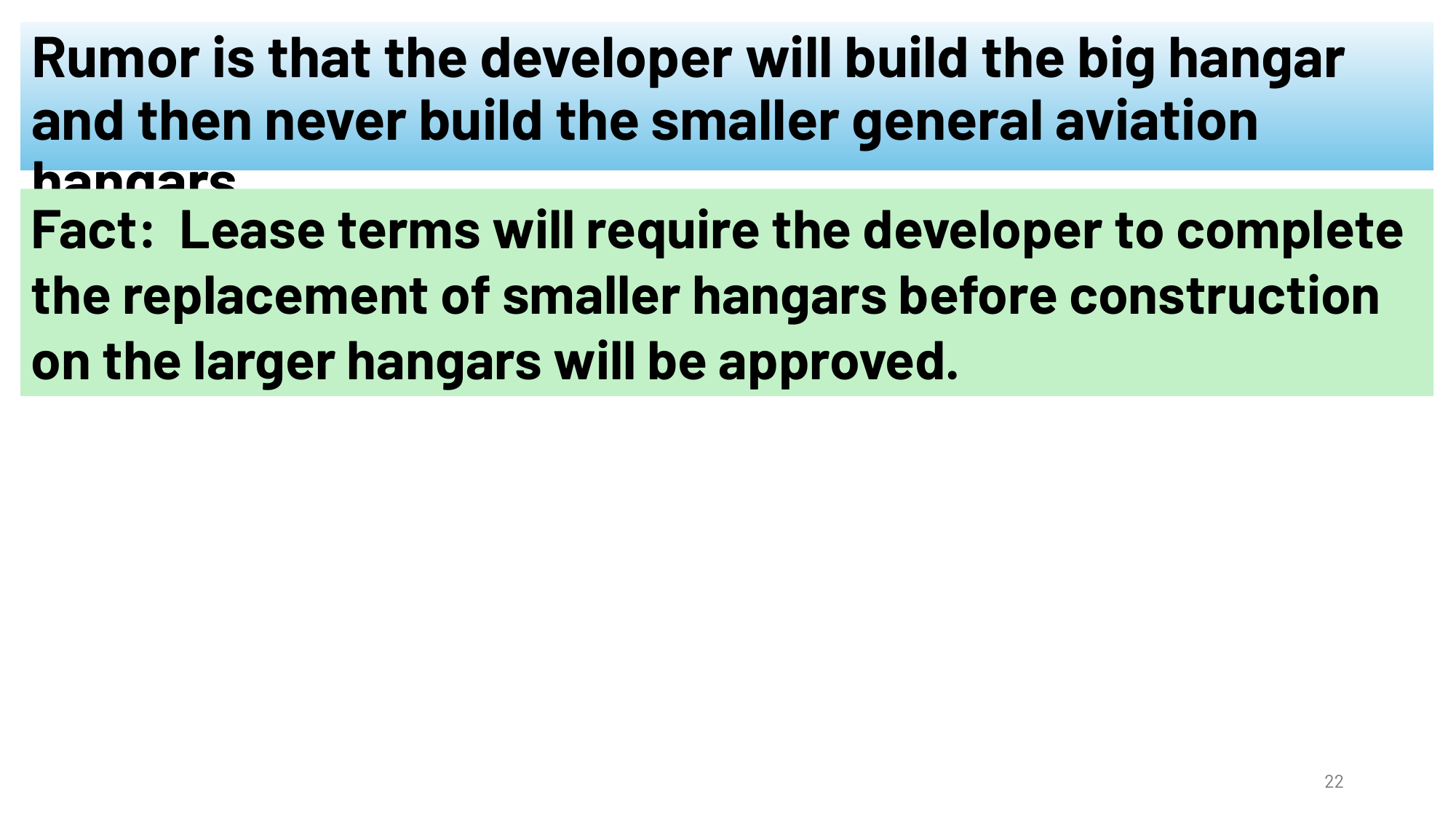

Rumor is that the developer will build the big hangar and then never build the smaller general aviation hangars.
Fact:  Lease terms will require the developer to complete the replacement of smaller hangars before construction on the larger hangars will be approved.
22